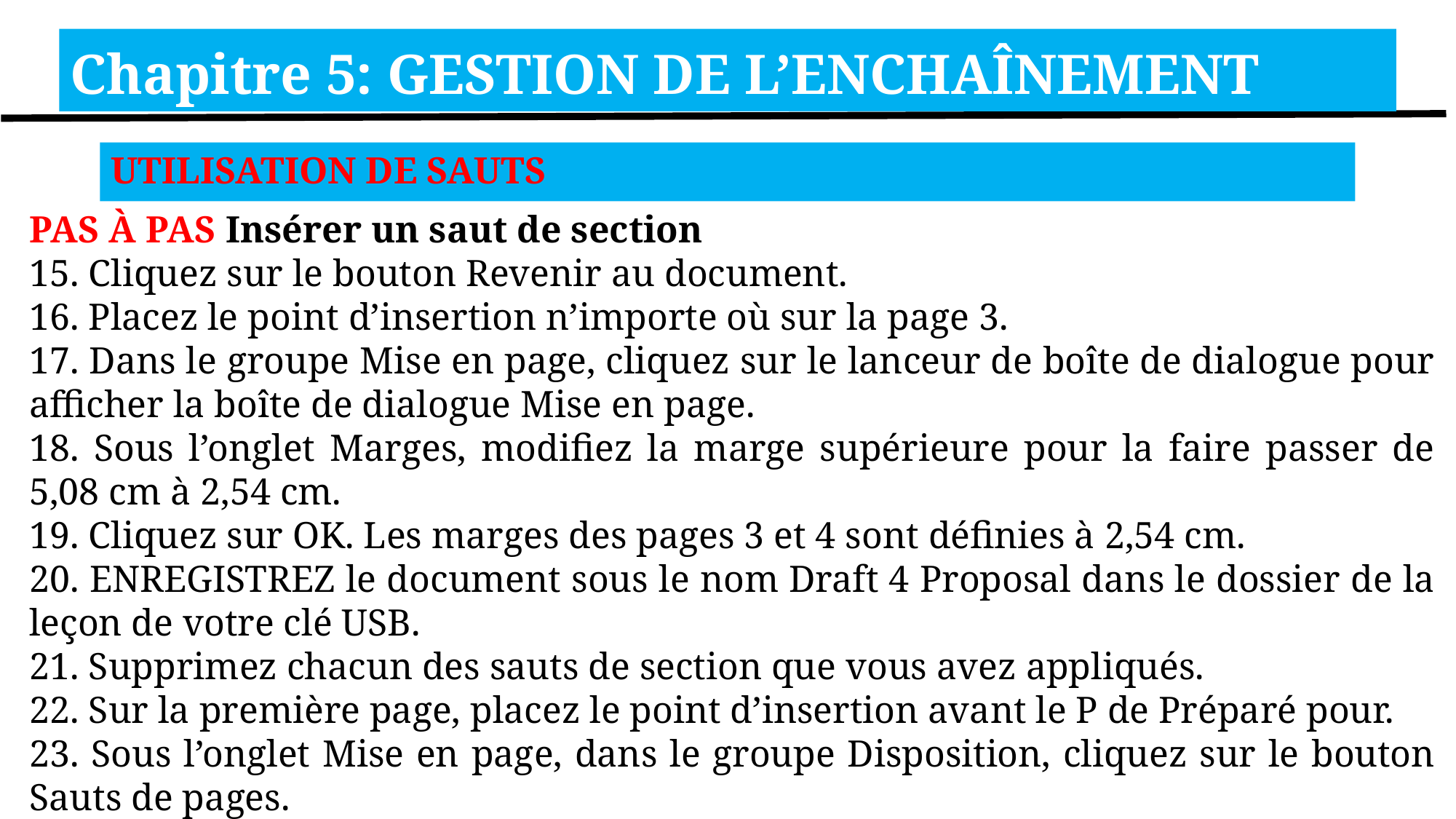

Chapitre 5: GESTION DE L’ENCHAÎNEMENT
UTILISATION DE SAUTS
PAS À PAS Insérer un saut de section
15. Cliquez sur le bouton Revenir au document.
16. Placez le point d’insertion n’importe où sur la page 3.
17. Dans le groupe Mise en page, cliquez sur le lanceur de boîte de dialogue pour afficher la boîte de dialogue Mise en page.
18. Sous l’onglet Marges, modifiez la marge supérieure pour la faire passer de 5,08 cm à 2,54 cm.
19. Cliquez sur OK. Les marges des pages 3 et 4 sont définies à 2,54 cm.
20. ENREGISTREZ le document sous le nom Draft 4 Proposal dans le dossier de la leçon de votre clé USB.
21. Supprimez chacun des sauts de section que vous avez appliqués.
22. Sur la première page, placez le point d’insertion avant le P de Préparé pour.
23. Sous l’onglet Mise en page, dans le groupe Disposition, cliquez sur le bouton Sauts de pages.